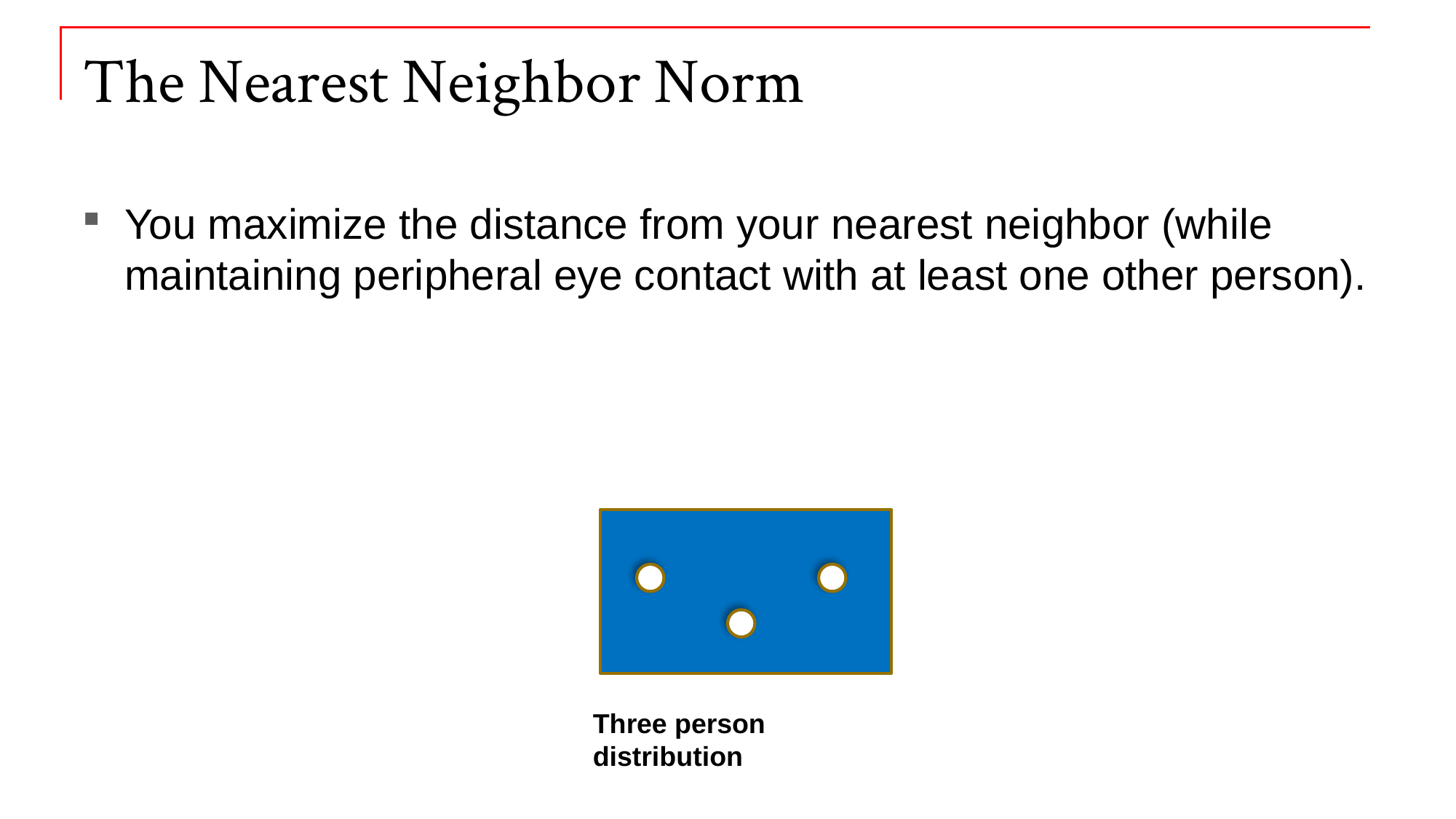

# The Nearest Neighbor Norm
You maximize the distance from your nearest neighbor (while maintaining peripheral eye contact with at least one other person).

Three person distribution